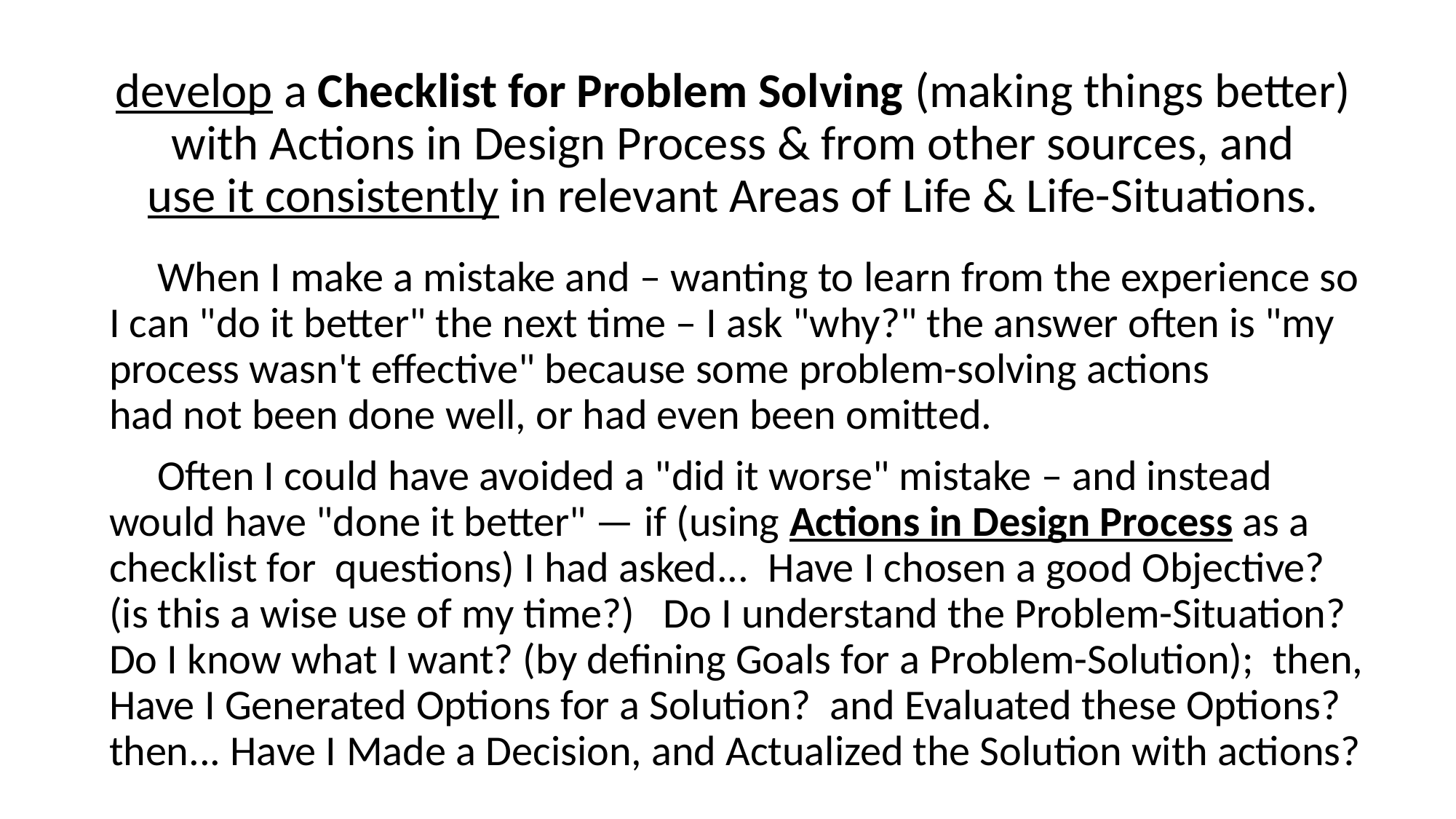

# develop a Checklist for Problem Solving (making things better) with Actions in Design Process & from other sources, and use it consistently in relevant Areas of Life & Life-Situations.
     When I make a mistake and – wanting to learn from the experience so I can "do it better" the next time – I ask "why?" the answer often is "my process wasn't effective" because some problem-solving actions
had not been done well, or had even been omitted.
     Often I could have avoided a "did it worse" mistake – and instead would have "done it better" — if (using Actions in Design Process as a checklist for  questions) I had asked...  Have I chosen a good Objective? (is this a wise use of my time?)   Do I understand the Problem-Situation?   Do I know what I want? (by defining Goals for a Problem-Solution);  then, Have I Generated Options for a Solution?  and Evaluated these Options?   then... Have I Made a Decision, and Actualized the Solution with actions?